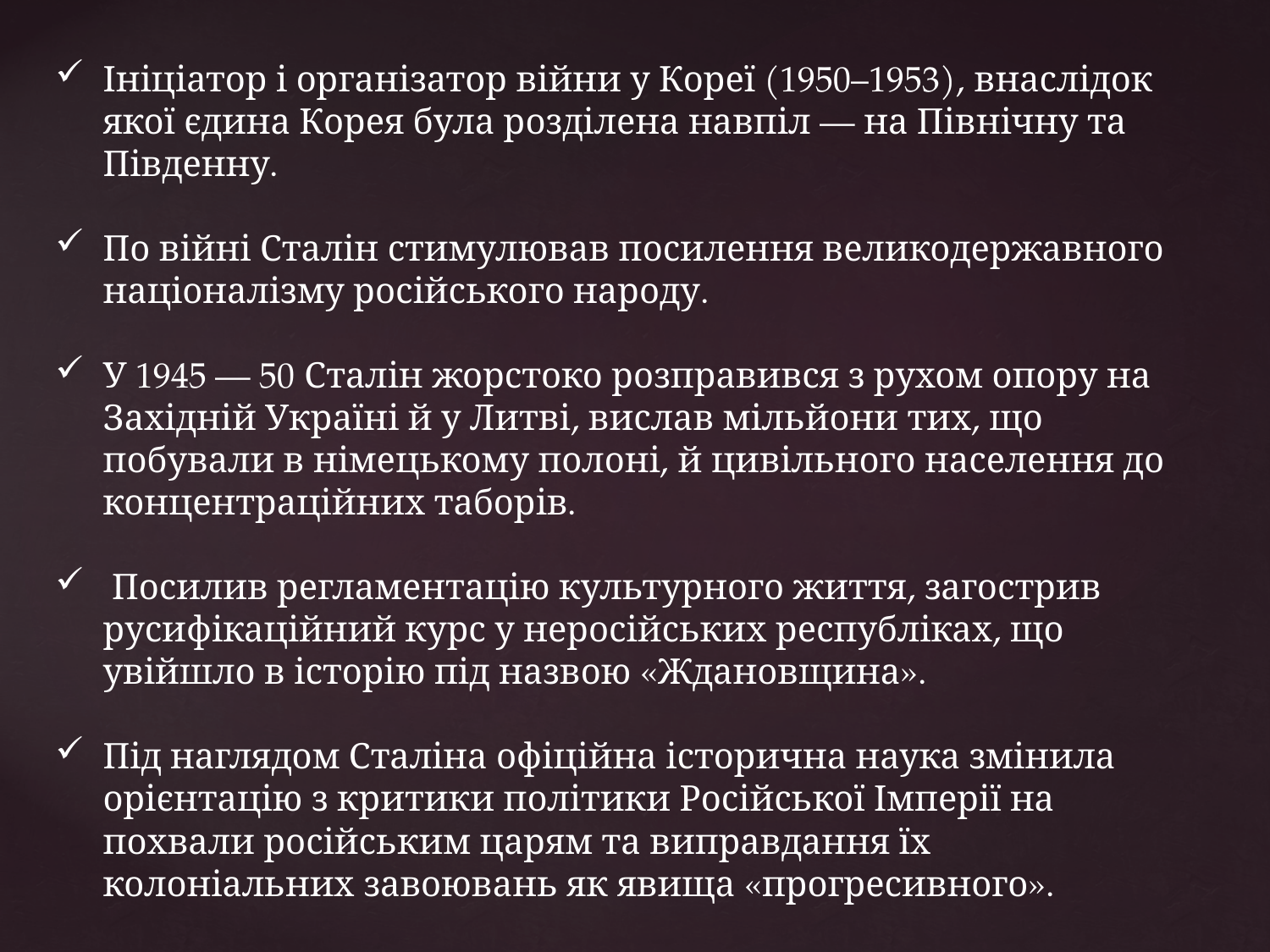

Ініціатор і організатор війни у Кореї (1950–1953), внаслідок якої єдина Корея була розділена навпіл — на Північну та Південну.
По війні Сталін стимулював посилення великодержавного націоналізму російського народу.
У 1945 — 50 Сталін жорстоко розправився з рухом опору на Західній Україні й у Литві, вислав мільйони тих, що побували в німецькому полоні, й цивільного населення до концентраційних таборів.
 Посилив регламентацію культурного життя, загострив русифікаційний курс у неросійських республіках, що увійшло в історію під назвою «Ждановщина».
Під наглядом Сталіна офіційна історична наука змінила орієнтацію з критики політики Російської Імперії на похвали російським царям та виправдання їх колоніальних завоювань як явища «прогресивного».